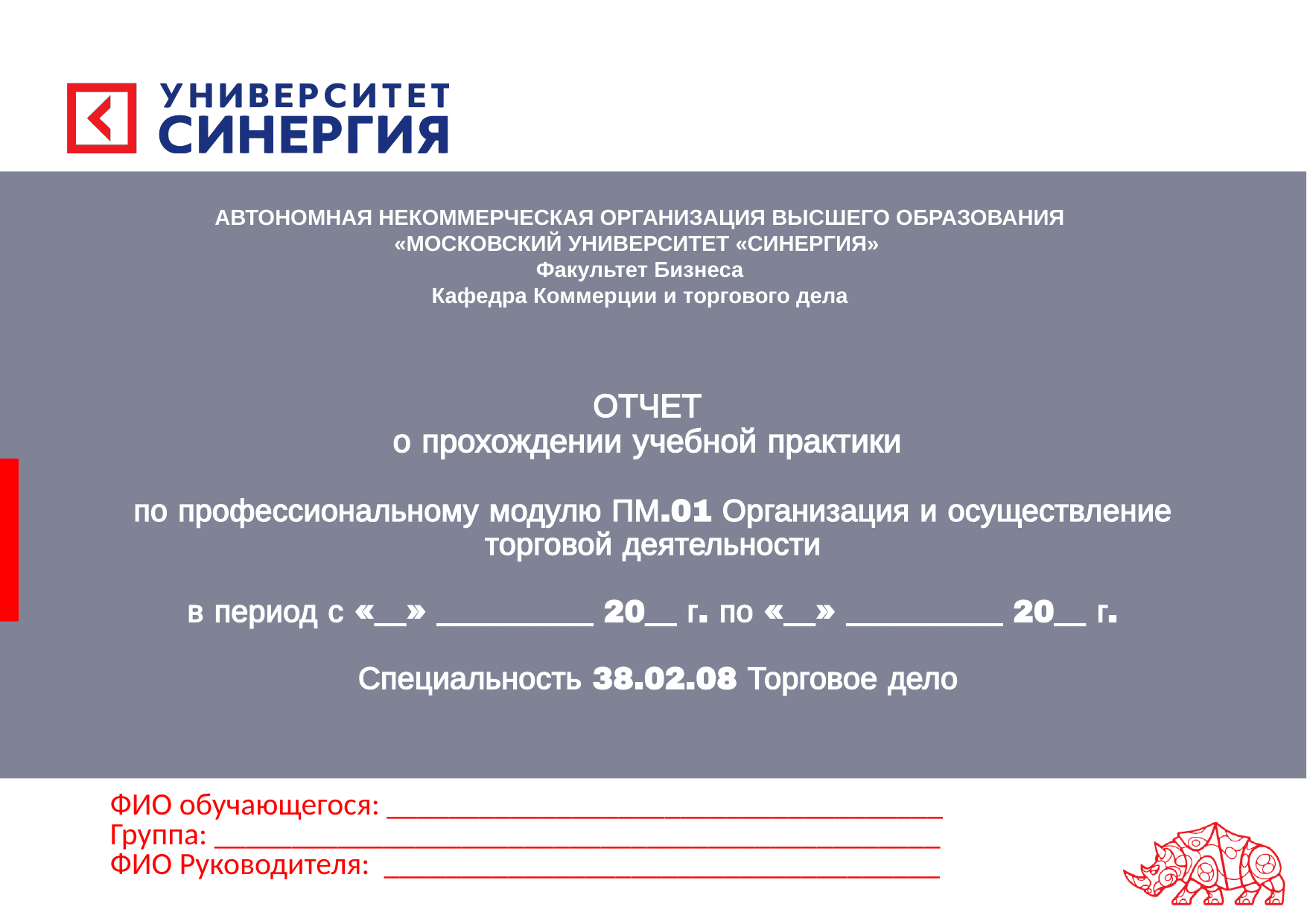

АВТОНОМНАЯ НЕКОММЕРЧЕСКАЯ ОРГАНИЗАЦИЯ ВЫСШЕГО ОБРАЗОВАНИЯ
«МОСКОВСКИЙ УНИВЕРСИТЕТ «СИНЕРГИЯ»
Факультет Бизнеса
Кафедра Коммерции и торгового дела
# ОТЧЕТ о прохождении учебной практики по профессиональному модулю ПМ.01 Организация и осуществление торговой деятельности в период с «__» __________ 20__ г. по «__» __________ 20__ г. Специальность 38.02.08 Торговое дело

ФИО обучающегося: ____________________________________
Группа: _______________________________________________
ФИО Руководителя:  ____________________________________